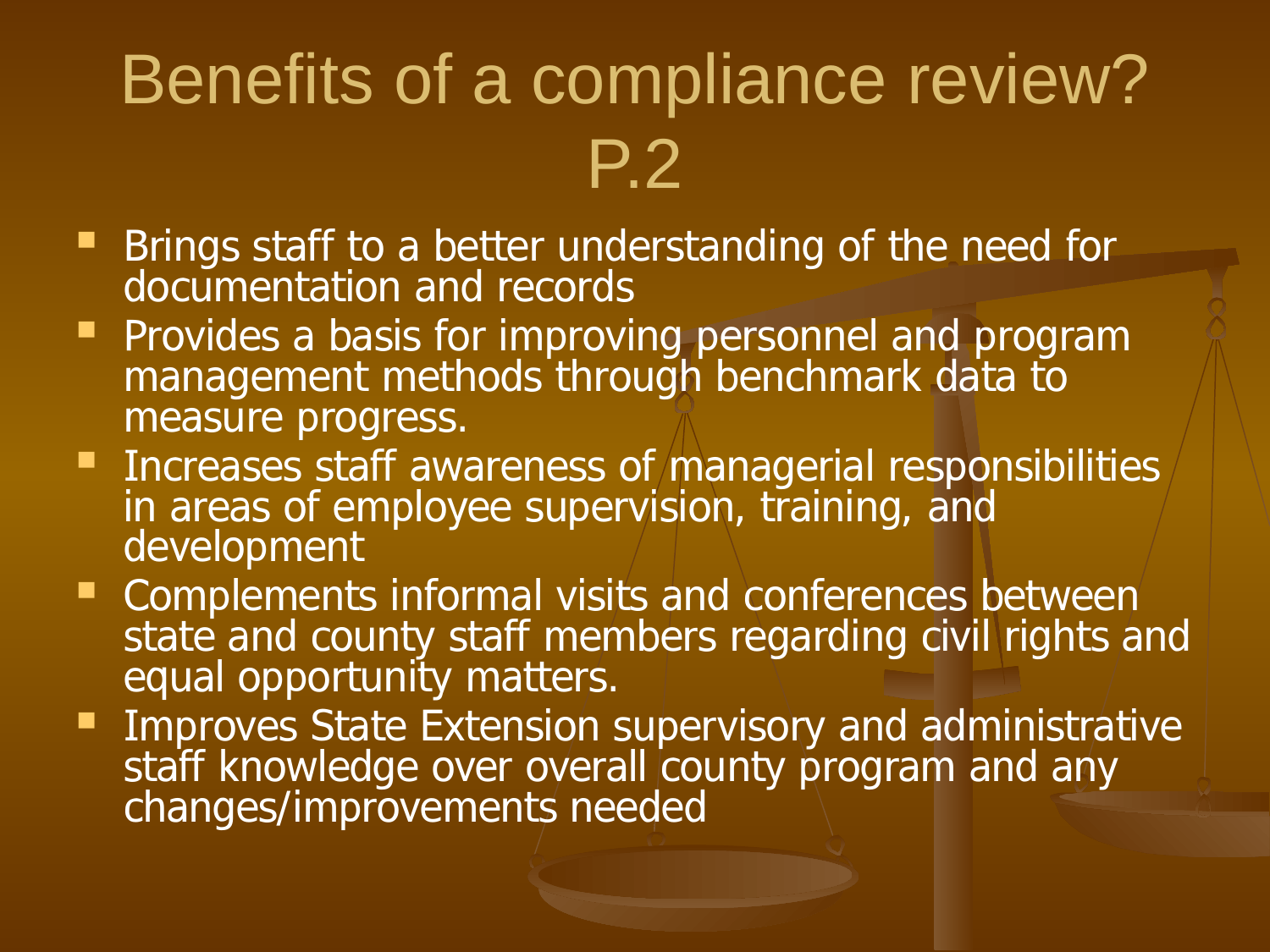

# Benefits of a compliance review? P.2
Brings staff to a better understanding of the need for documentation and records
Provides a basis for improving personnel and program management methods through benchmark data to measure progress.
Increases staff awareness of managerial responsibilities in areas of employee supervision, training, and development
Complements informal visits and conferences between state and county staff members regarding civil rights and equal opportunity matters.
Improves State Extension supervisory and administrative staff knowledge over overall county program and any changes/improvements needed